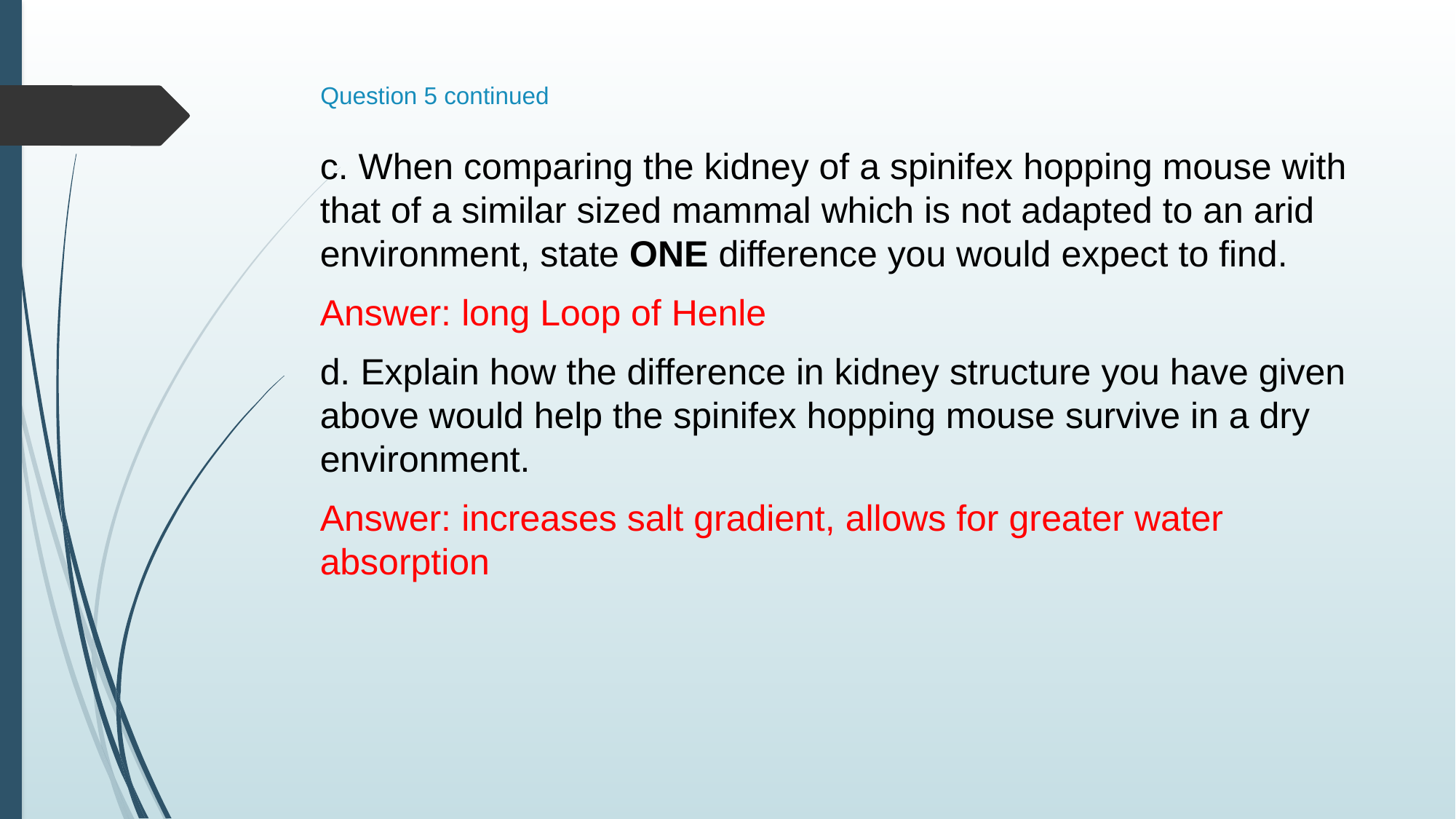

# Question 5 continued
c. When comparing the kidney of a spinifex hopping mouse with that of a similar sized mammal which is not adapted to an arid environment, state ONE difference you would expect to find.
Answer: long Loop of Henle
d. Explain how the difference in kidney structure you have given above would help the spinifex hopping mouse survive in a dry environment.
Answer: increases salt gradient, allows for greater water absorption